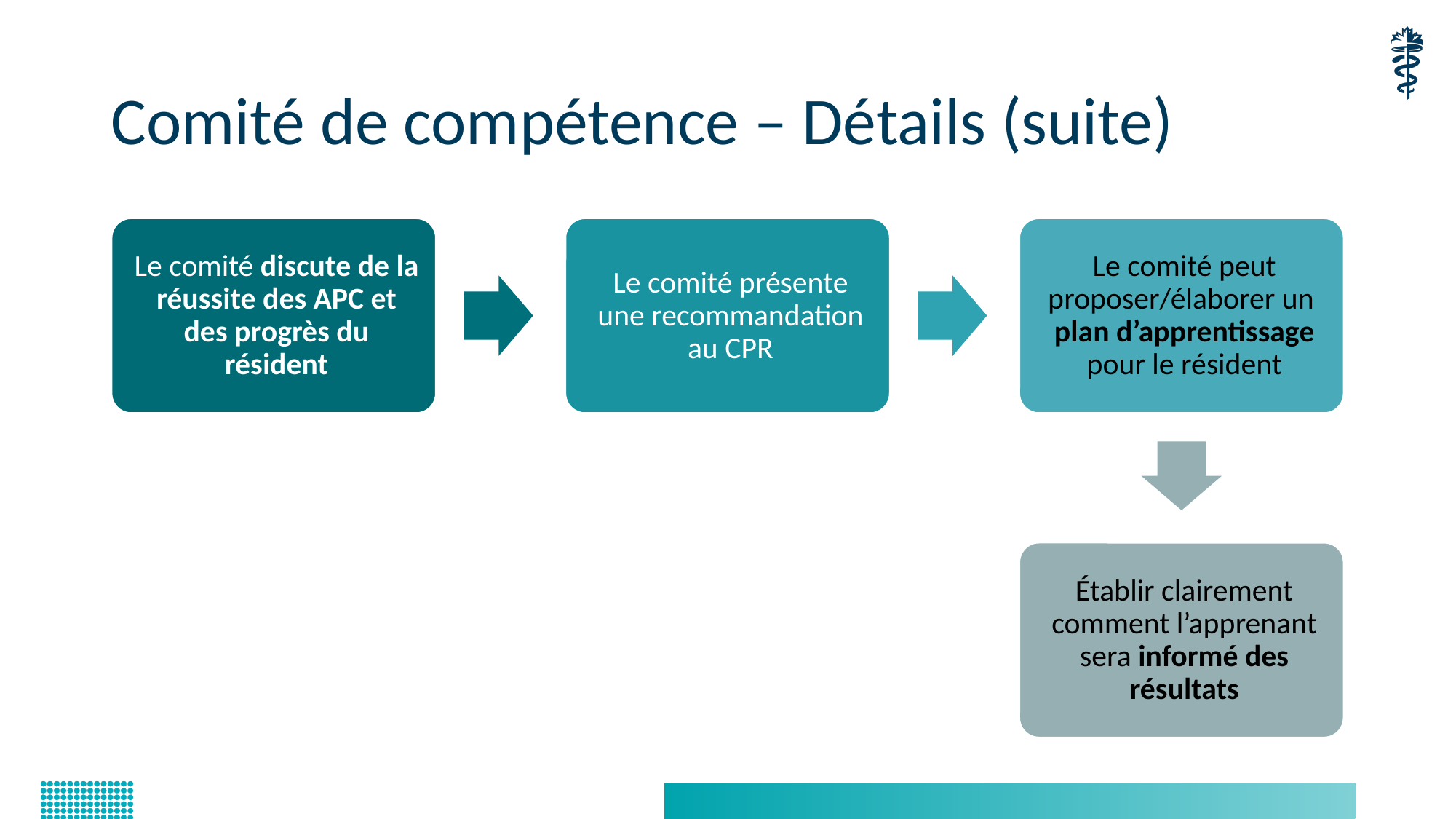

# Comité de compétence – Détails (suite)
Le comité discute de la réussite des APC et des progrès du résident

Le comité présente une recommandation au CPR

Le comité peut proposer/élaborer un  plan d’apprentissage pour le résident

Établir clairement comment l’apprenant sera informé des résultats